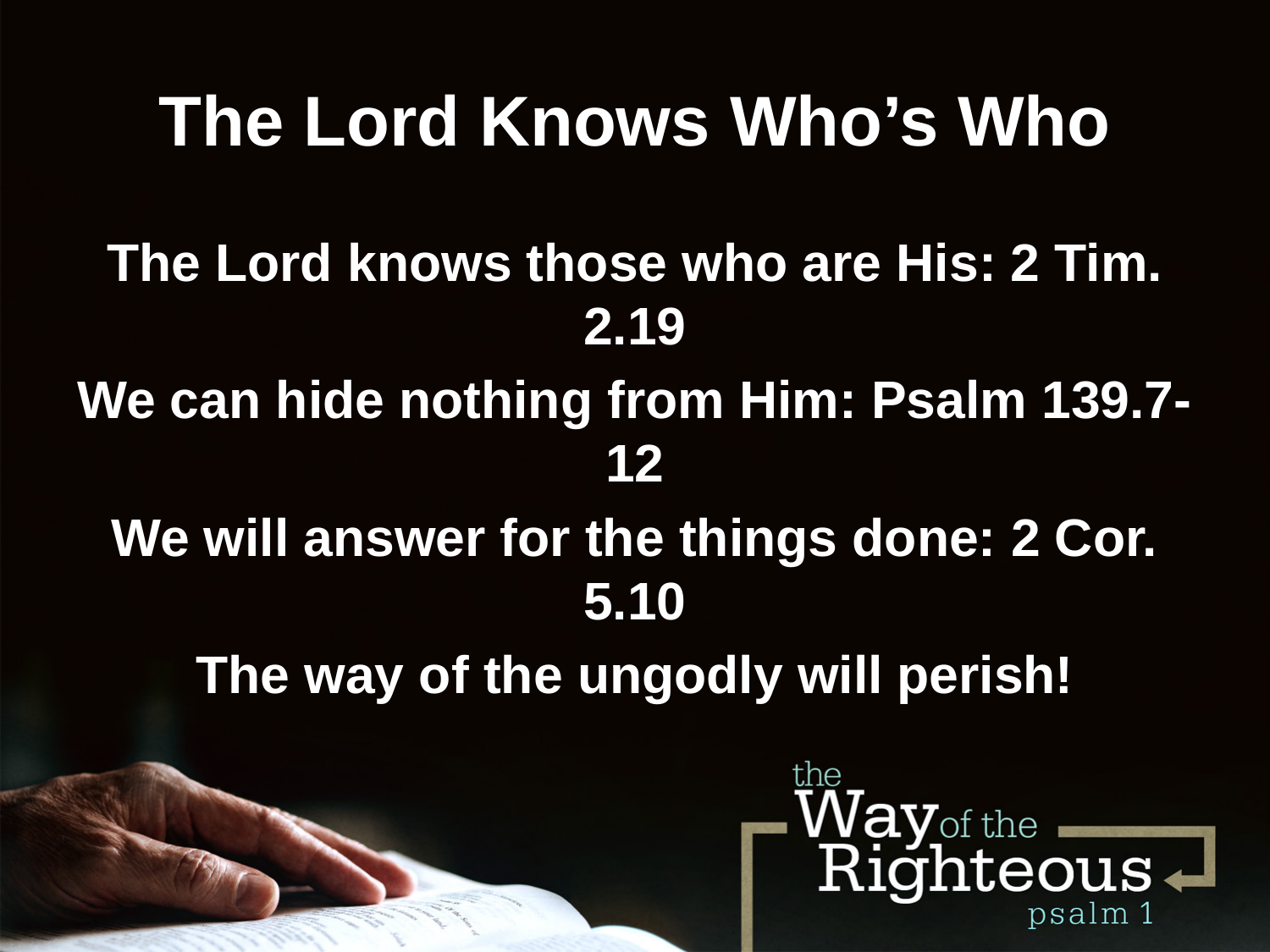

# The Lord Knows Who’s Who
The Lord knows those who are His: 2 Tim. 2.19
We can hide nothing from Him: Psalm 139.7-12
We will answer for the things done: 2 Cor. 5.10
The way of the ungodly will perish!